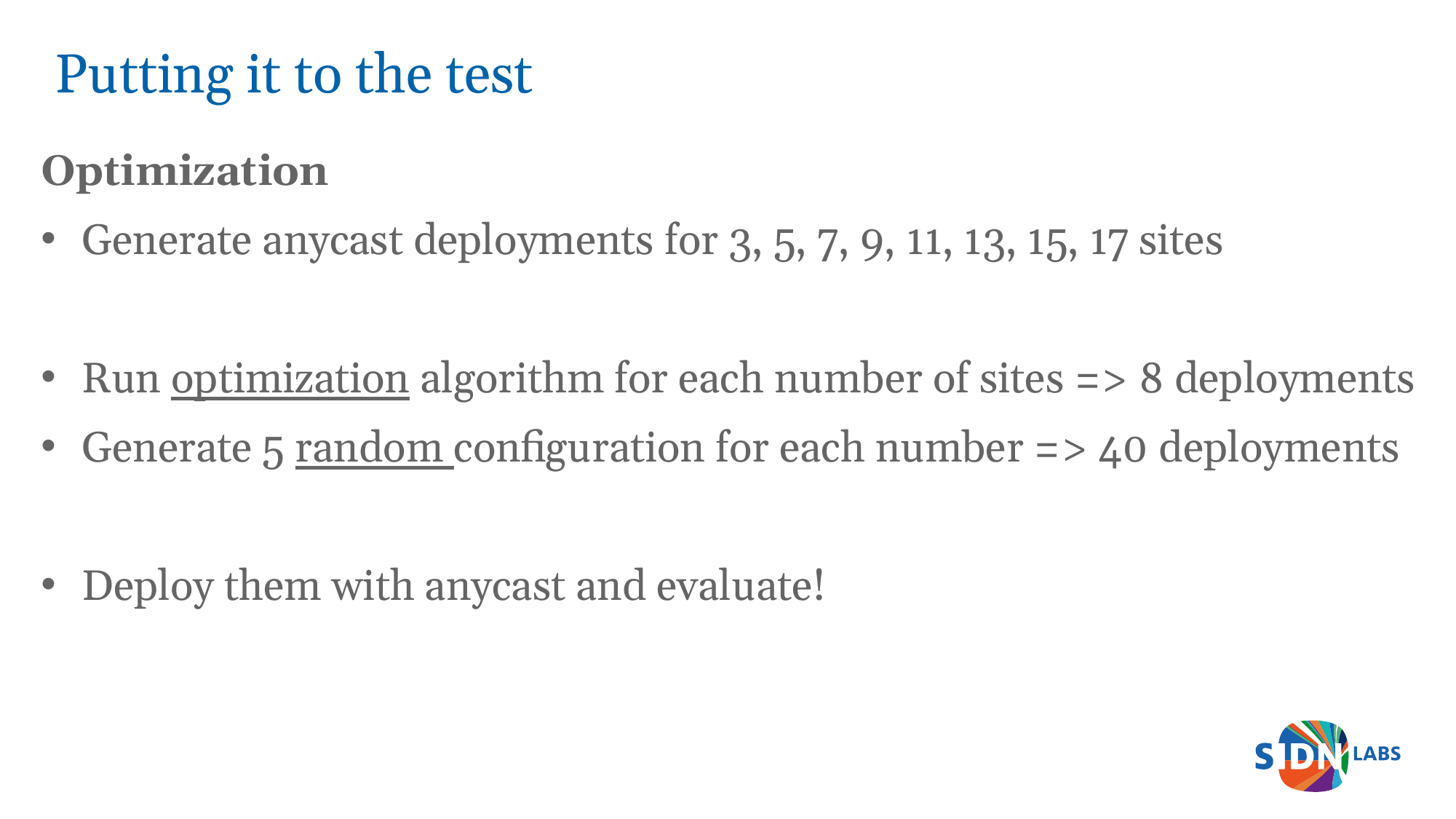

# Putting it to the test
Optimization
Generate anycast deployments for 3, 5, 7, 9, 11, 13, 15, 17 sites

Run optimization algorithm for each number of sites => 8 deployments
Generate 5 random configuration for each number => 40 deployments

Deploy them with anycast and evaluate!